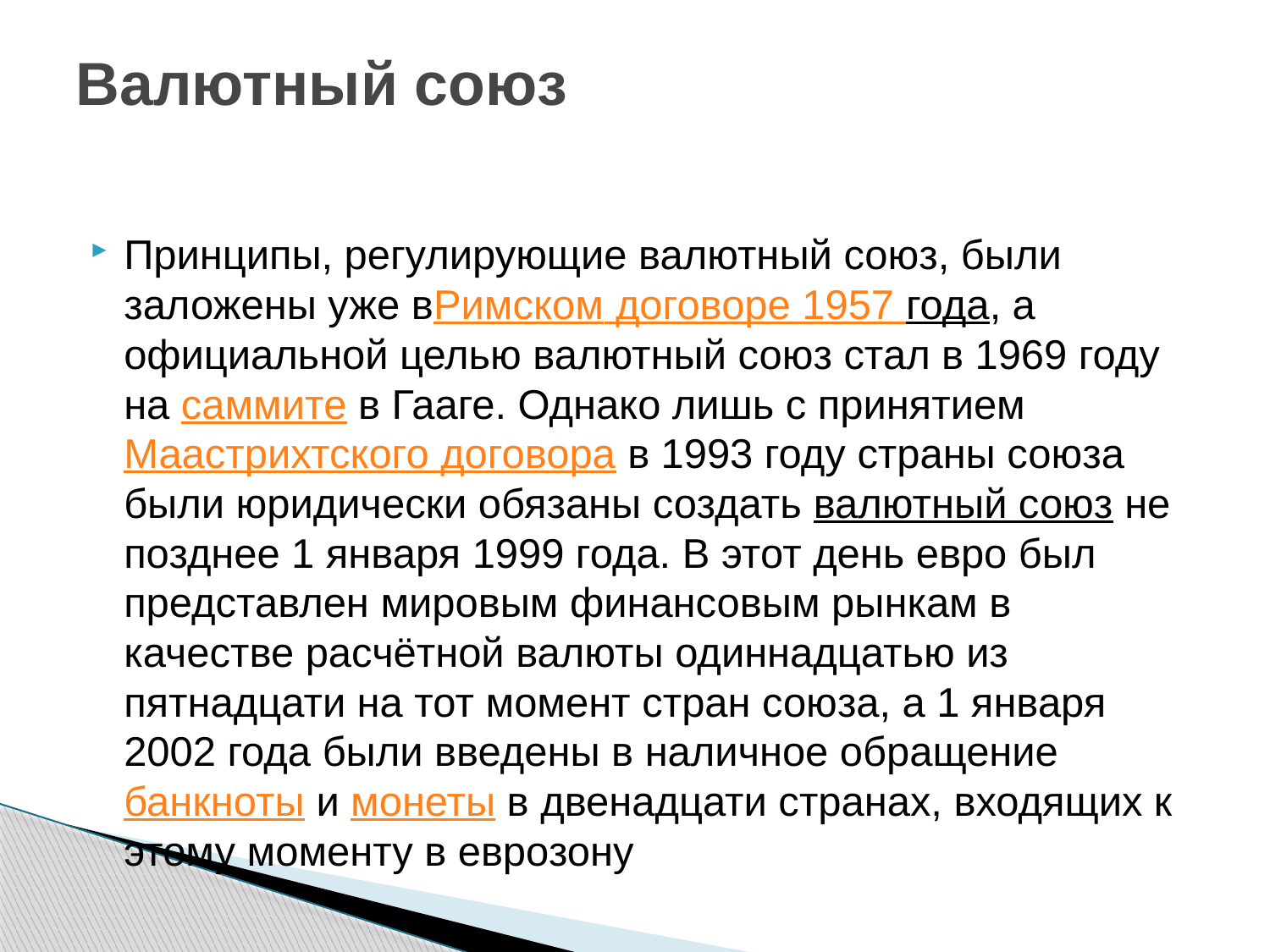

# Валютный союз
Принципы, регулирующие валютный союз, были заложены уже вРимском договоре 1957 года, а официальной целью валютный союз стал в 1969 году на саммите в Гааге. Однако лишь с принятием Маастрихтского договора в 1993 году страны союза были юридически обязаны создать валютный союз не позднее 1 января 1999 года. В этот день евро был представлен мировым финансовым рынкам в качестве расчётной валюты одиннадцатью из пятнадцати на тот момент стран союза, а 1 января 2002 года были введены в наличное обращение банкноты и монеты в двенадцати странах, входящих к этому моменту в еврозону